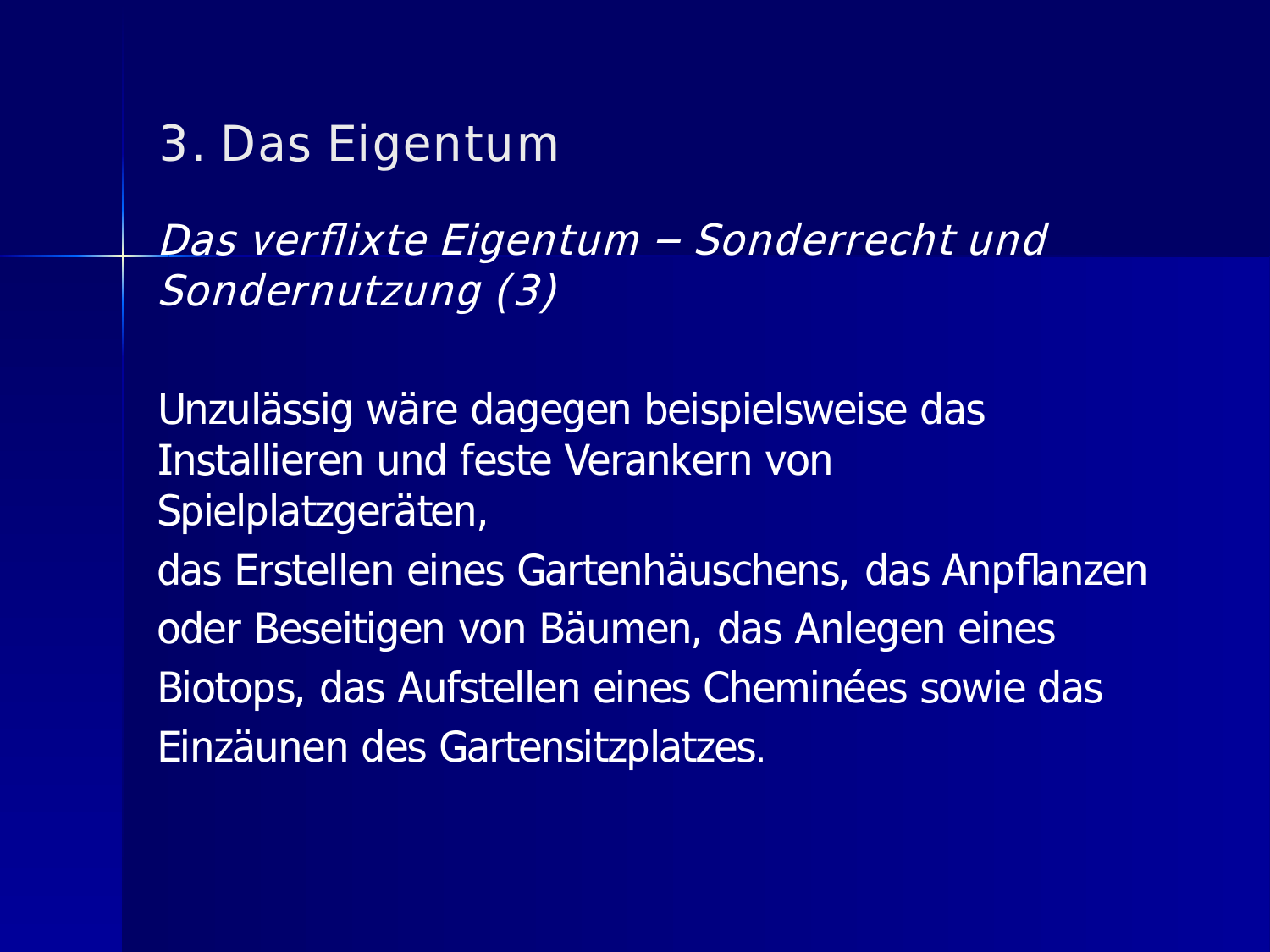

3. Das Eigentum
Das verflixte Eigentum – Sonderrecht und Sondernutzung (3)

Unzulässig wäre dagegen beispielsweise das Installieren und feste Verankern von Spielplatzgeräten,
das Erstellen eines Gartenhäuschens, das Anpflanzen
oder Beseitigen von Bäumen, das Anlegen eines
Biotops, das Aufstellen eines Cheminées sowie das
Einzäunen des Gartensitzplatzes.